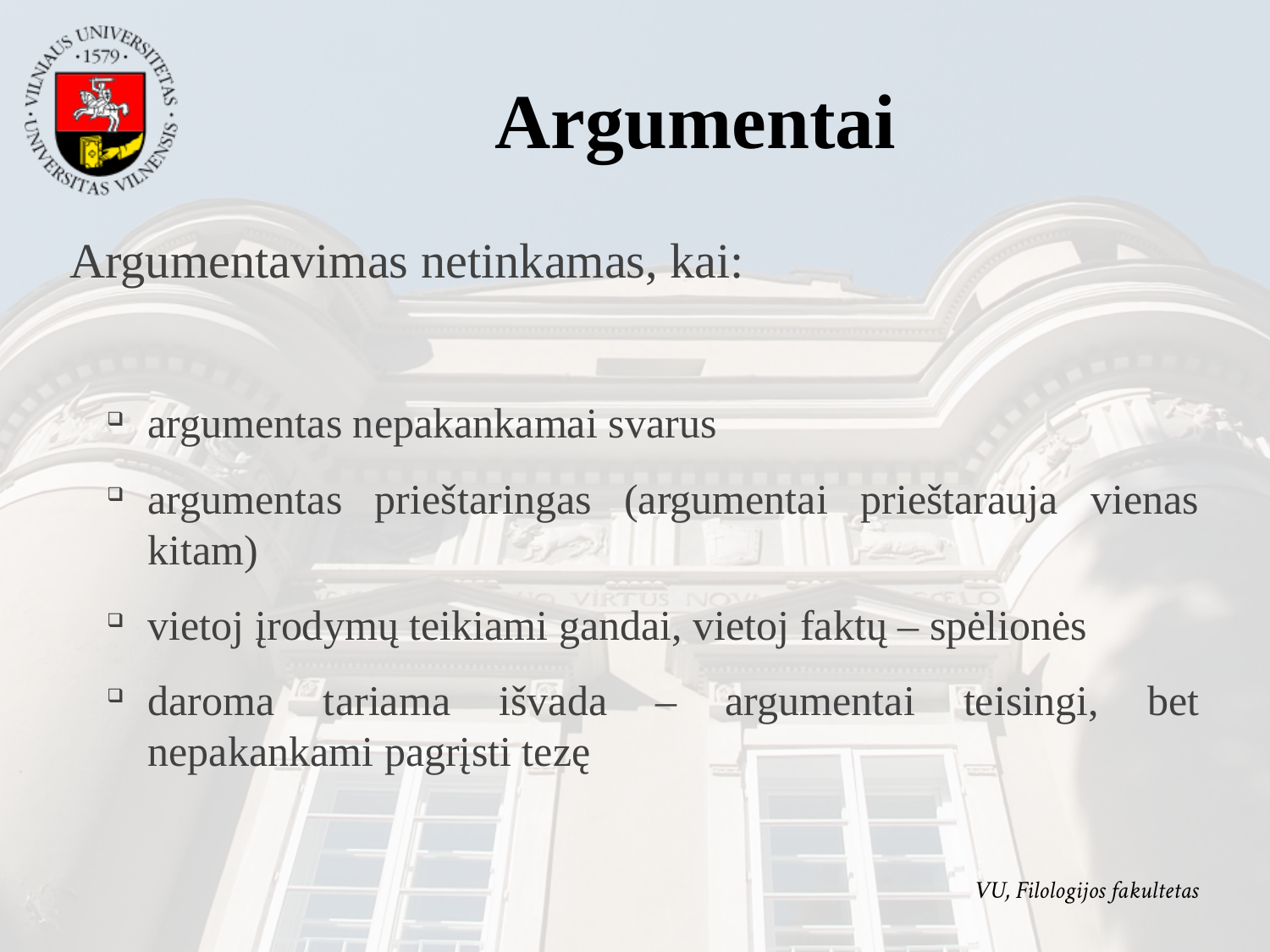

Argumentai
Argumentavimas netinkamas, kai:

argumentas nepakankamai svarus
argumentas prieštaringas (argumentai prieštarauja vienas kitam)
vietoj įrodymų teikiami gandai, vietoj faktų – spėlionės
daroma tariama išvada – argumentai teisingi, bet nepakankami pagrįsti tezę
VU, Filologijos fakultetas